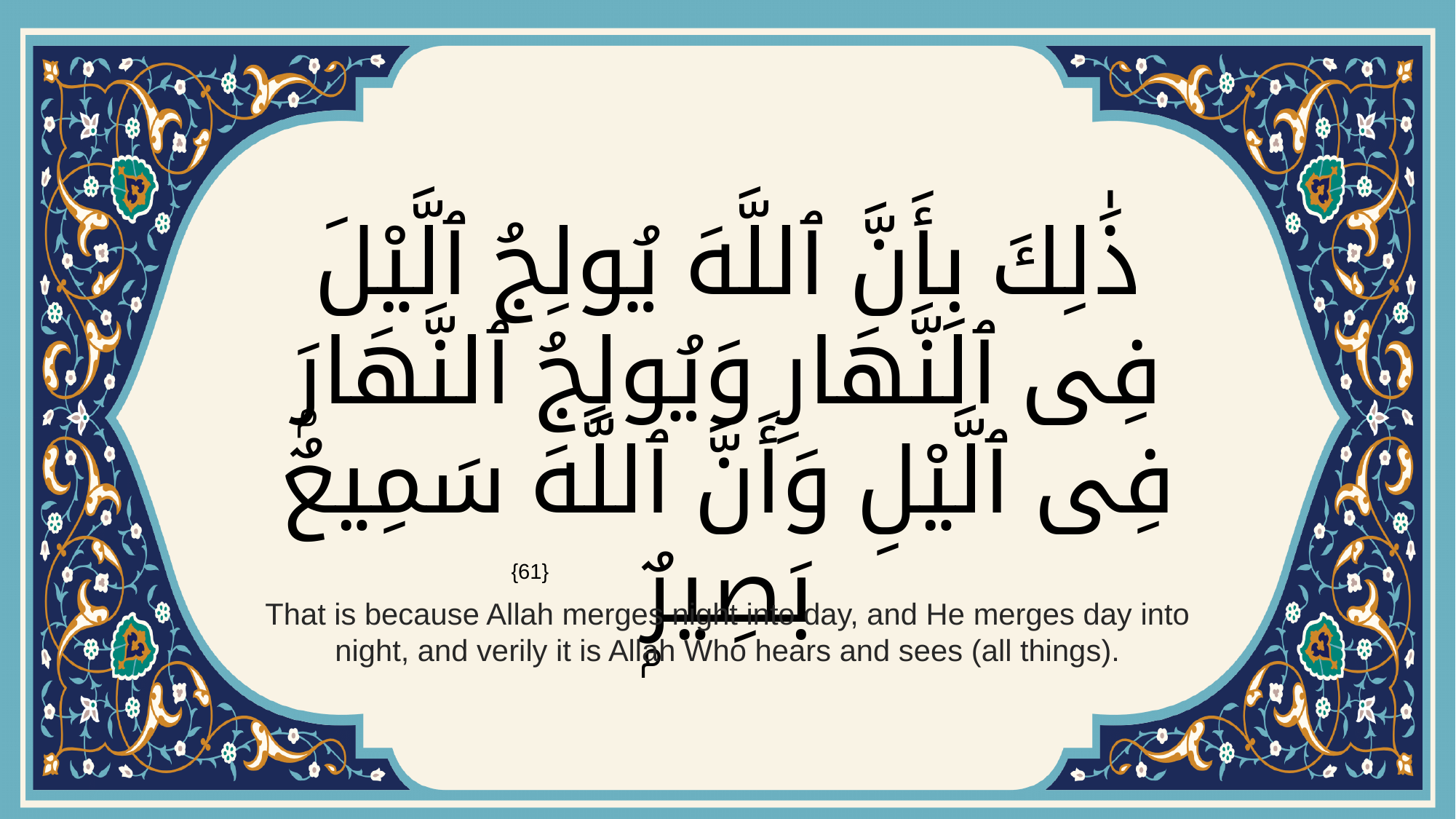

# ذَٰلِكَ بِأَنَّ ٱللَّهَ يُولِجُ ٱلَّيْلَ فِى ٱلنَّهَارِ وَيُولِجُ ٱلنَّهَارَ فِى ٱلَّيْلِ وَأَنَّ ٱللَّهَ سَمِيعٌۢ بَصِيرٌۭ
{61}
That is because Allah merges night into day, and He merges day into night, and verily it is Allah Who hears and sees (all things).